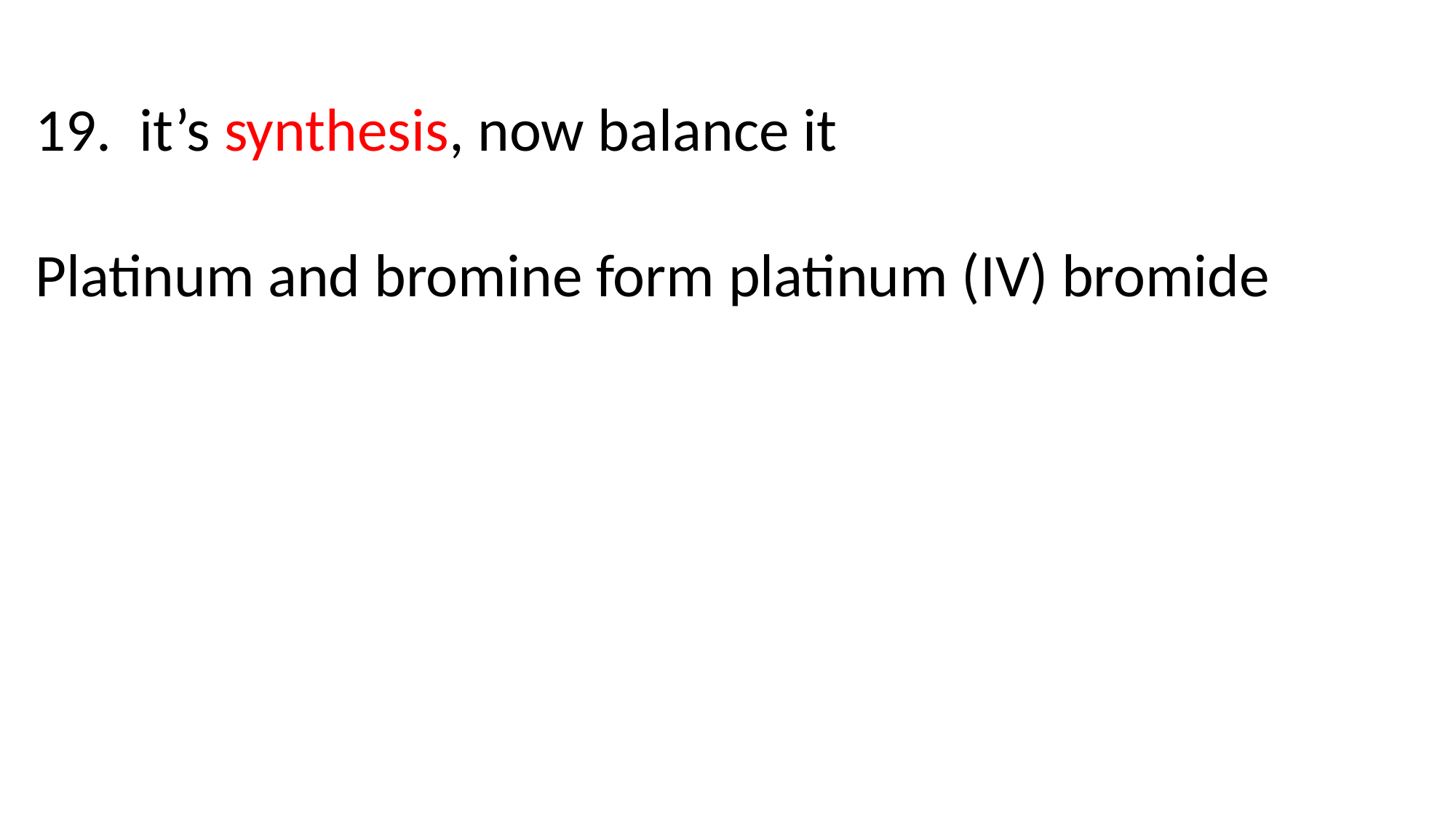

19.  it’s synthesis, now balance it

Platinum and bromine form platinum (IV) bromide